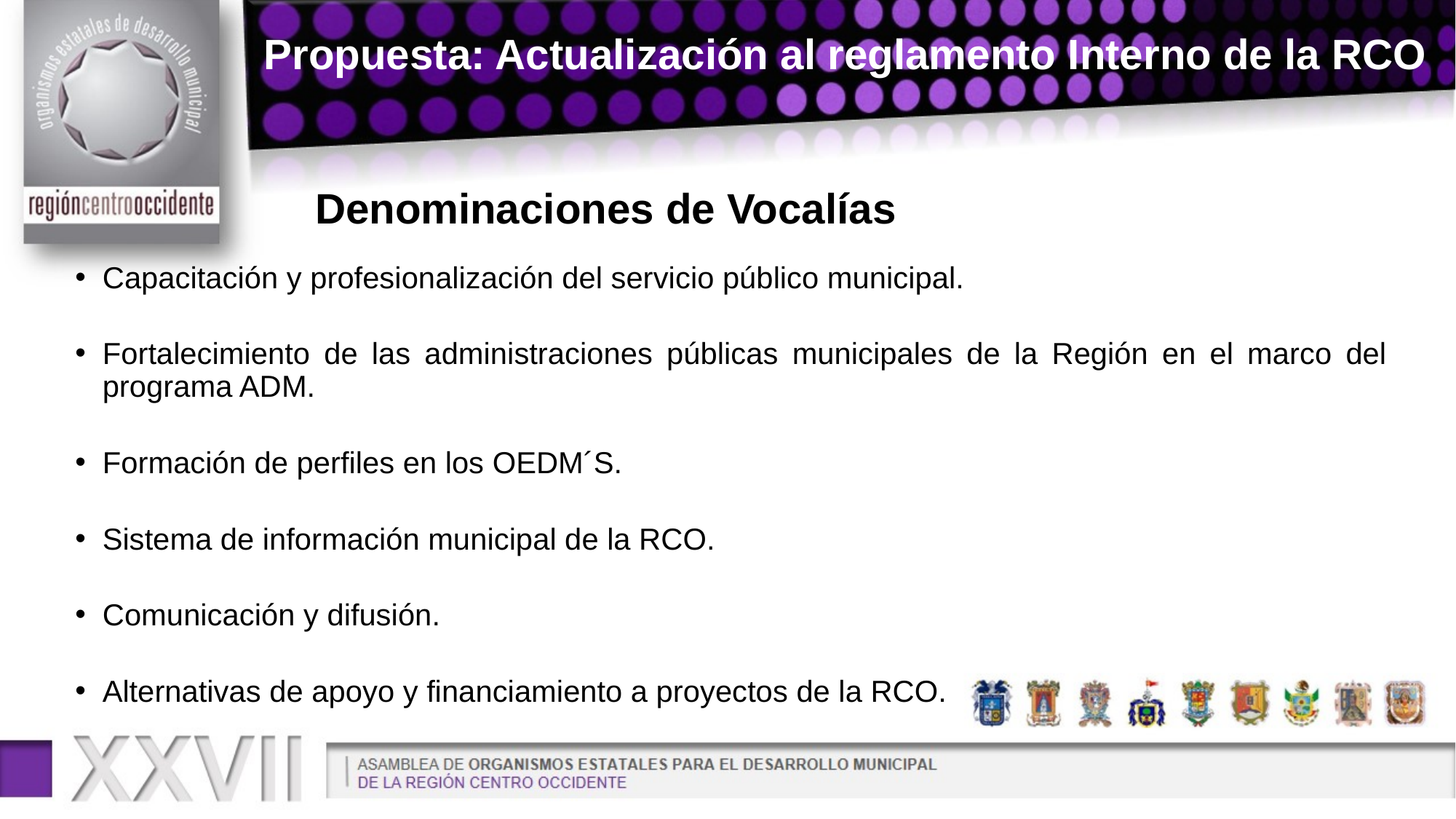

Propuesta: Actualización al reglamento Interno de la RCO
Denominaciones de Vocalías

Capacitación y profesionalización del servicio público municipal.

Fortalecimiento de las administraciones públicas municipales de la Región en el marco del programa ADM.

Formación de perfiles en los OEDM´S.

Sistema de información municipal de la RCO.

Comunicación y difusión.

Alternativas de apoyo y financiamiento a proyectos de la RCO.